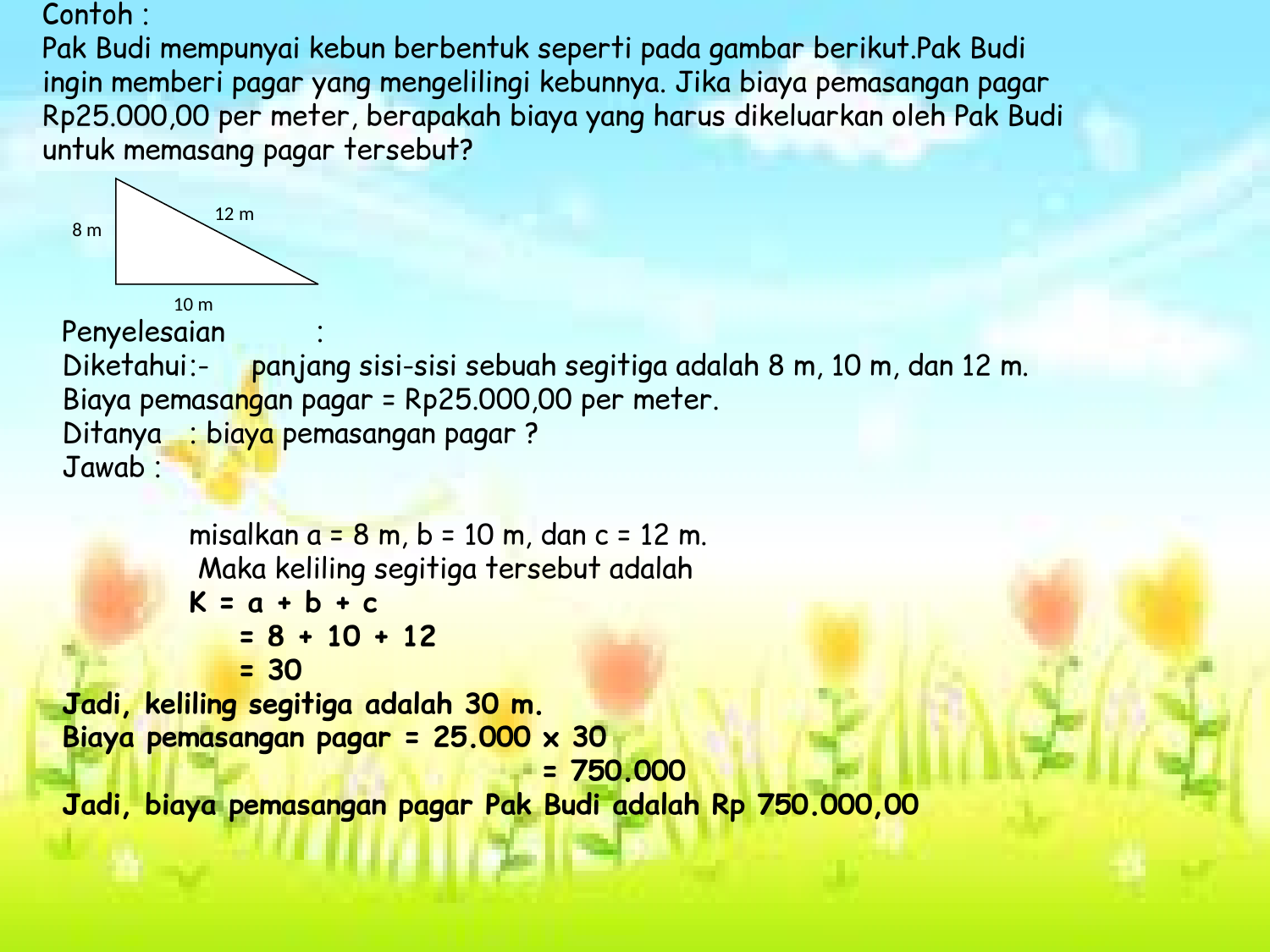

Contoh :
Pak Budi mempunyai kebun berbentuk seperti pada gambar berikut.Pak Budi ingin memberi pagar yang mengelilingi kebunnya. Jika biaya pemasangan pagar Rp25.000,00 per meter, berapakah biaya yang harus dikeluarkan oleh Pak Budi untuk memasang pagar tersebut?

12 m
8 m
10 m
Penyelesaian	:
Diketahui	:-     panjang sisi-sisi sebuah segitiga adalah 8 m, 10 m, dan 12 m.
Biaya pemasangan pagar = Rp25.000,00 per meter.
Ditanya 	: biaya pemasangan pagar ?
Jawab :

	misalkan a = 8 m, b = 10 m, dan c = 12 m.
	 Maka keliling segitiga tersebut adalah
	K = a + b + c
	    = 8 + 10 + 12
	    = 30
Jadi, keliling segitiga adalah 30 m.
Biaya pemasangan pagar = 25.000 x 30
			        = 750.000
Jadi, biaya pemasangan pagar Pak Budi adalah Rp 750.000,00